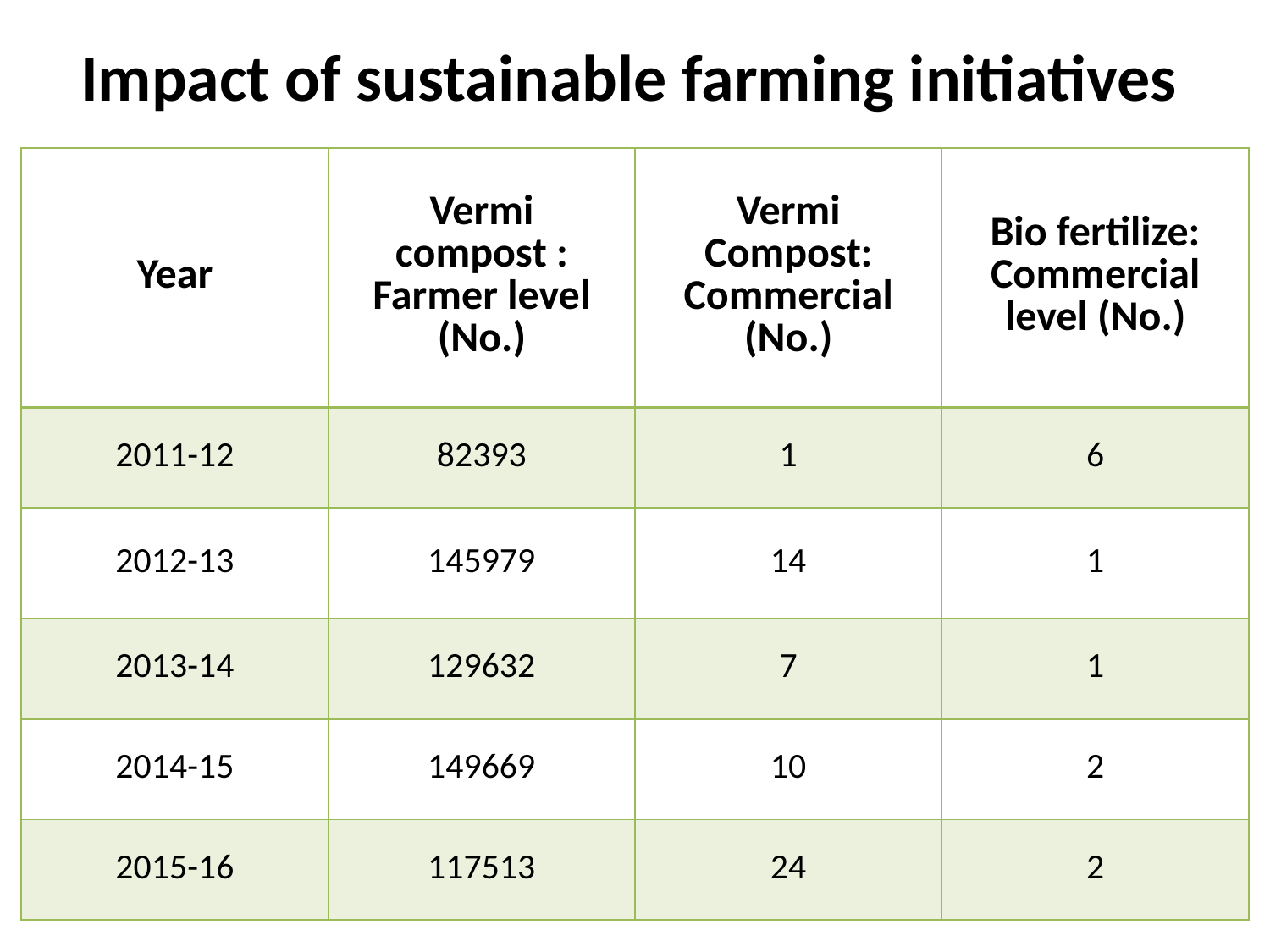

# Impact of sustainable farming initiatives
| Year | Vermi compost : Farmer level (No.) | Vermi Compost: Commercial (No.) | Bio fertilize: Commercial level (No.) |
| --- | --- | --- | --- |
| 2011-12 | 82393 | 1 | 6 |
| 2012-13 | 145979 | 14 | 1 |
| 2013-14 | 129632 | 7 | 1 |
| 2014-15 | 149669 | 10 | 2 |
| 2015-16 | 117513 | 24 | 2 |